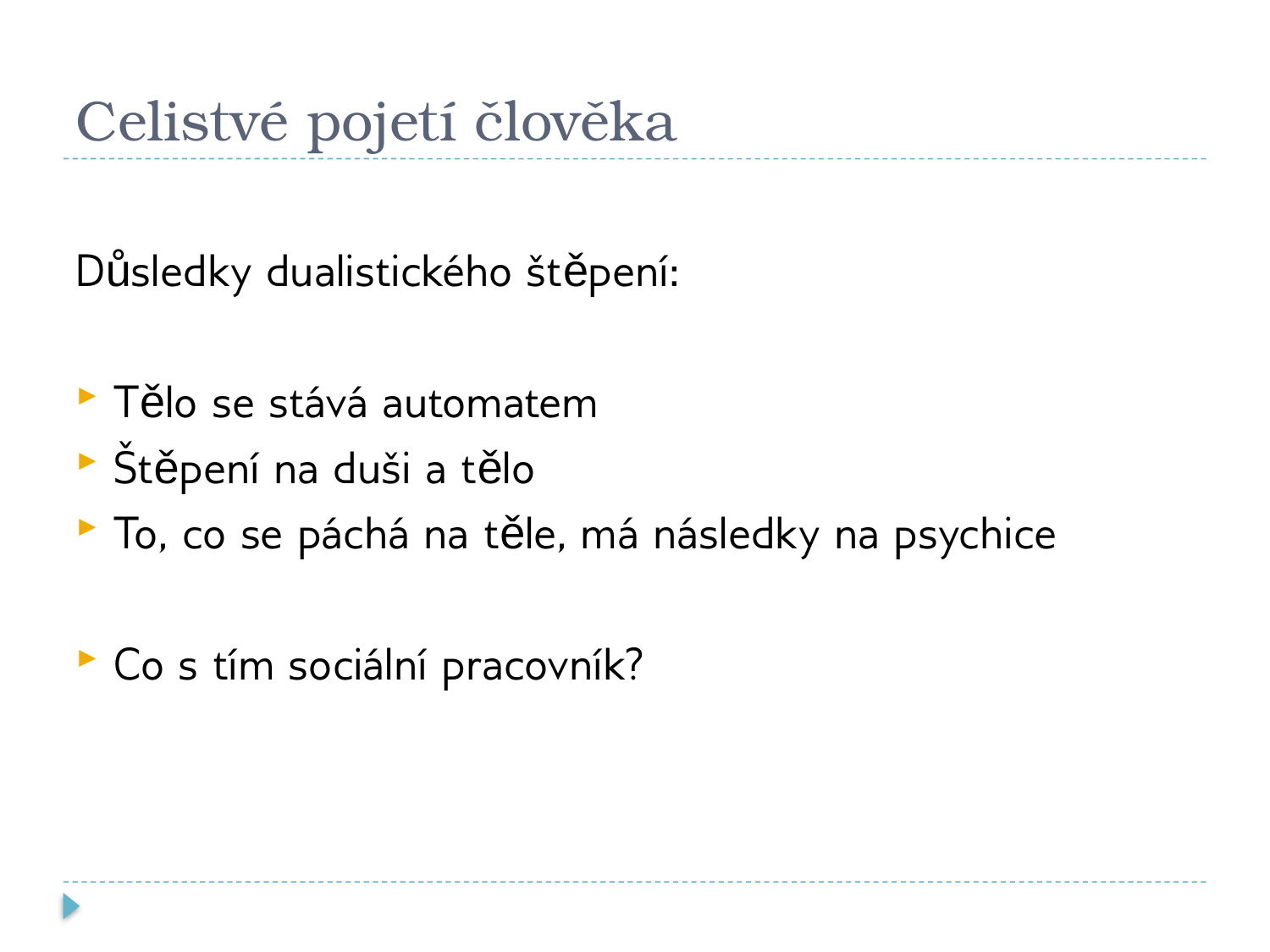

# Celistvé pojetí člověka

Důsledky dualistického štěpení:

Tělo se stává automatem
Štěpení na duši a tělo
To, co se páchá na těle, má následky na psychice

Co s tím sociální pracovník?